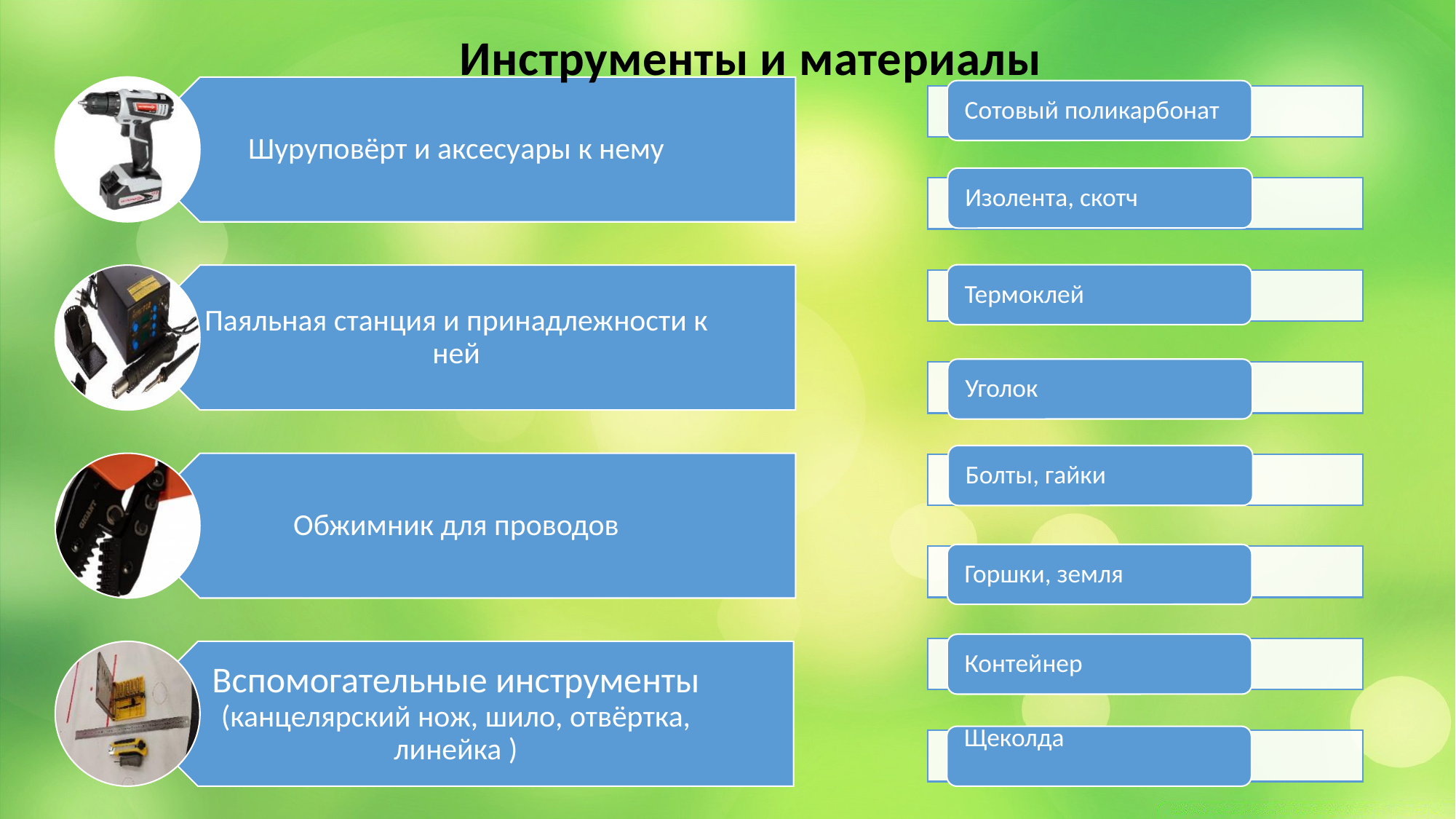

Инструменты и материалы
Сотовый поликарбонат
Изолента, скотч
Термоклей
Уголок
Болты, гайки
Горшки, земля
Контейнер
Щеколда

Шуруповёрт и аксесуары к нему
Паяльная станция и принадлежности к ней
Обжимник для проводов
Вспомогательные инструменты (канцелярский нож, шило, отвёртка, линейка )